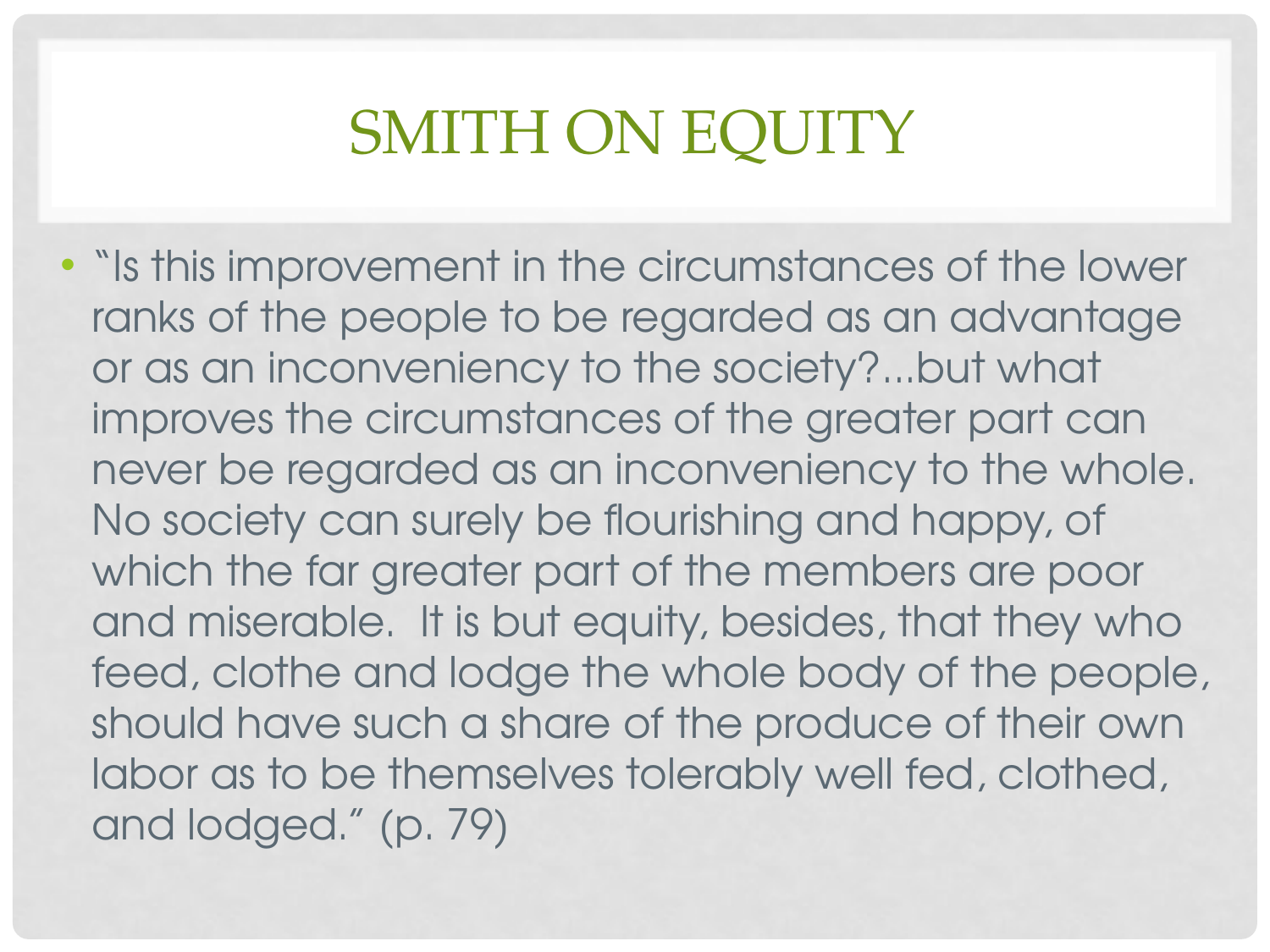

# Smith on Equity
“Is this improvement in the circumstances of the lower ranks of the people to be regarded as an advantage or as an inconveniency to the society?...but what improves the circumstances of the greater part can never be regarded as an inconveniency to the whole.  No society can surely be flourishing and happy, of which the far greater part of the members are poor and miserable.  It is but equity, besides, that they who feed, clothe and lodge the whole body of the people, should have such a share of the produce of their own labor as to be themselves tolerably well fed, clothed, and lodged.” (p. 79)